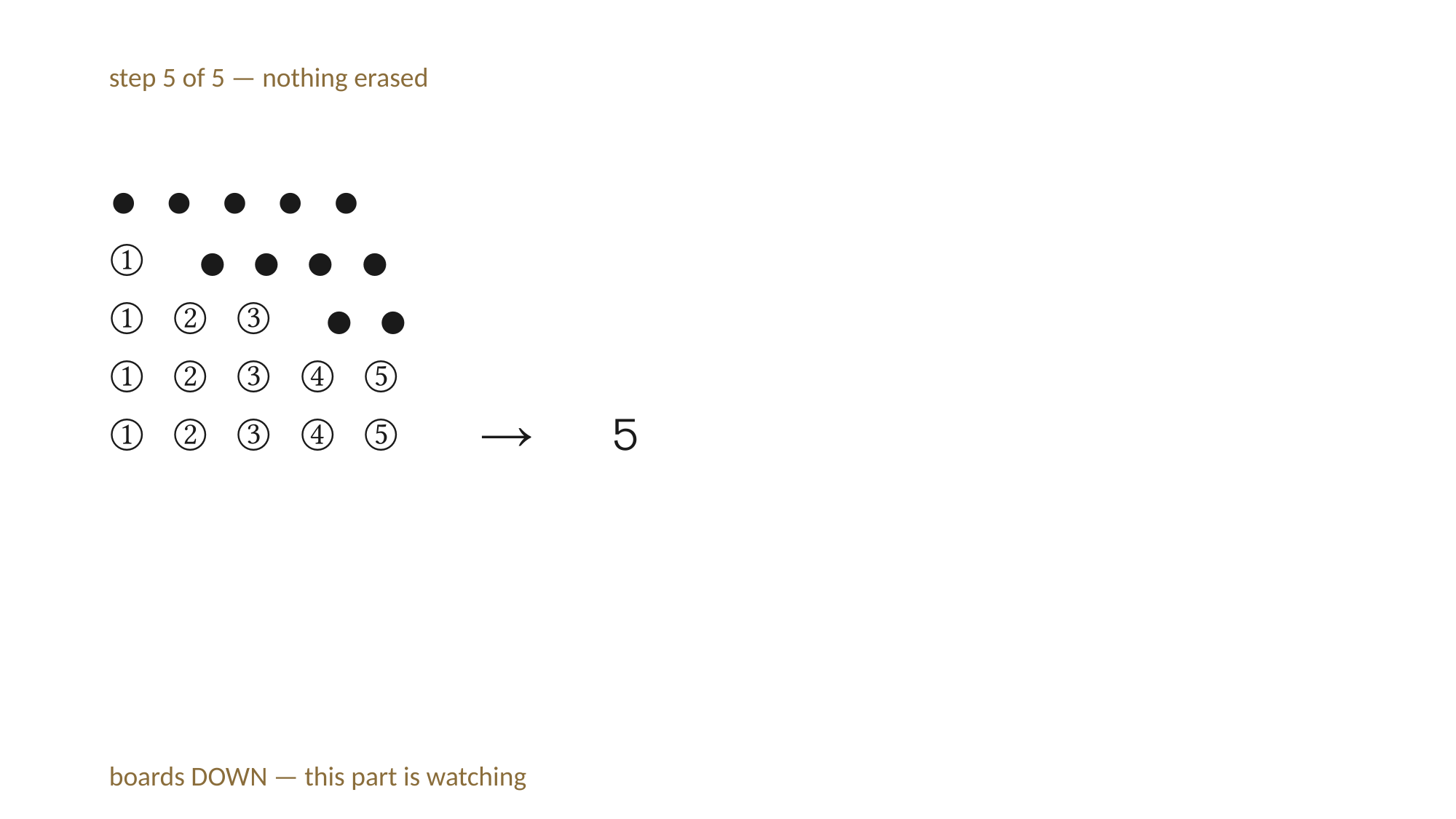

step 5 of 5 — nothing erased
● ● ● ● ●
①  ● ● ● ●
① ② ③  ● ●
① ② ③ ④ ⑤
① ② ③ ④ ⑤   →   5
boards DOWN — this part is watching